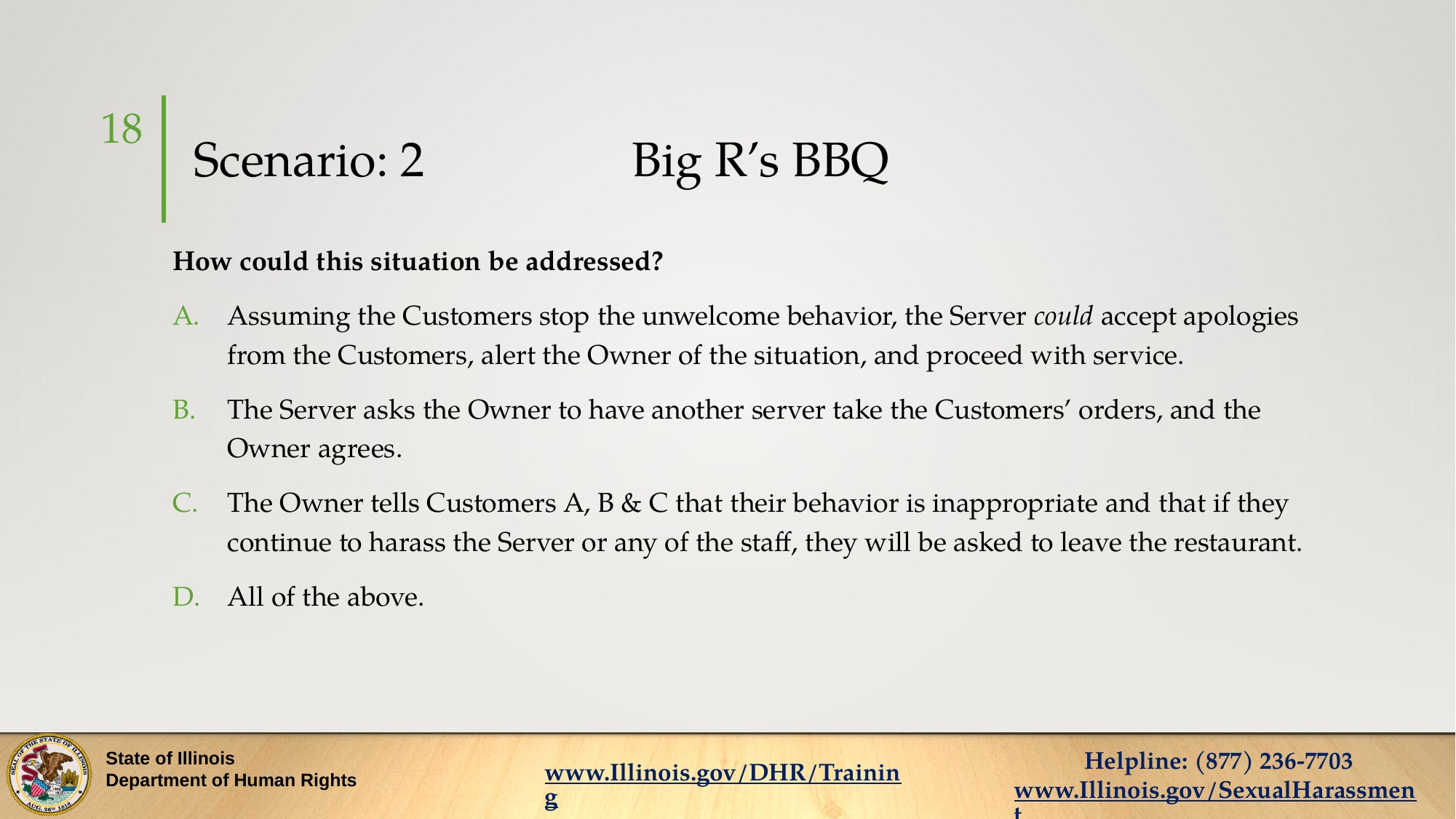

# Scenario: 2                 Big R’s BBQ
18
How could this situation be addressed?
Assuming the Customers stop the unwelcome behavior, the Server could accept apologies from the Customers, alert the Owner of the situation, and proceed with service.
The Server asks the Owner to have another server take the Customers’ orders, and the Owner agrees.
The Owner tells Customers A, B & C that their behavior is inappropriate and that if they continue to harass the Server or any of the staff, they will be asked to leave the restaurant.
All of the above.